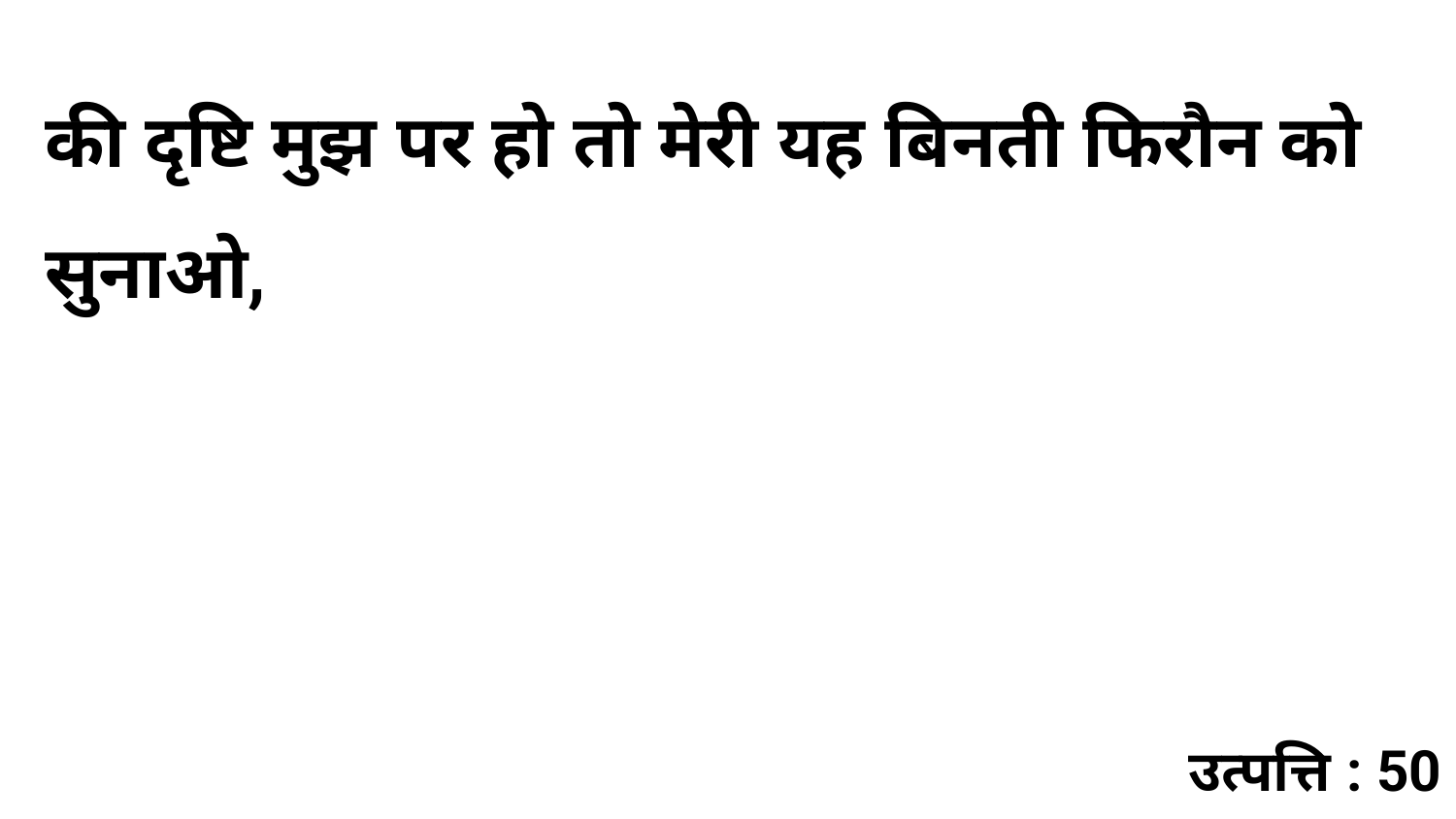

की दृष्टि मुझ पर हो तो मेरी यह बिनती फिरौन को सुनाओ,
उत्पत्ति : 50